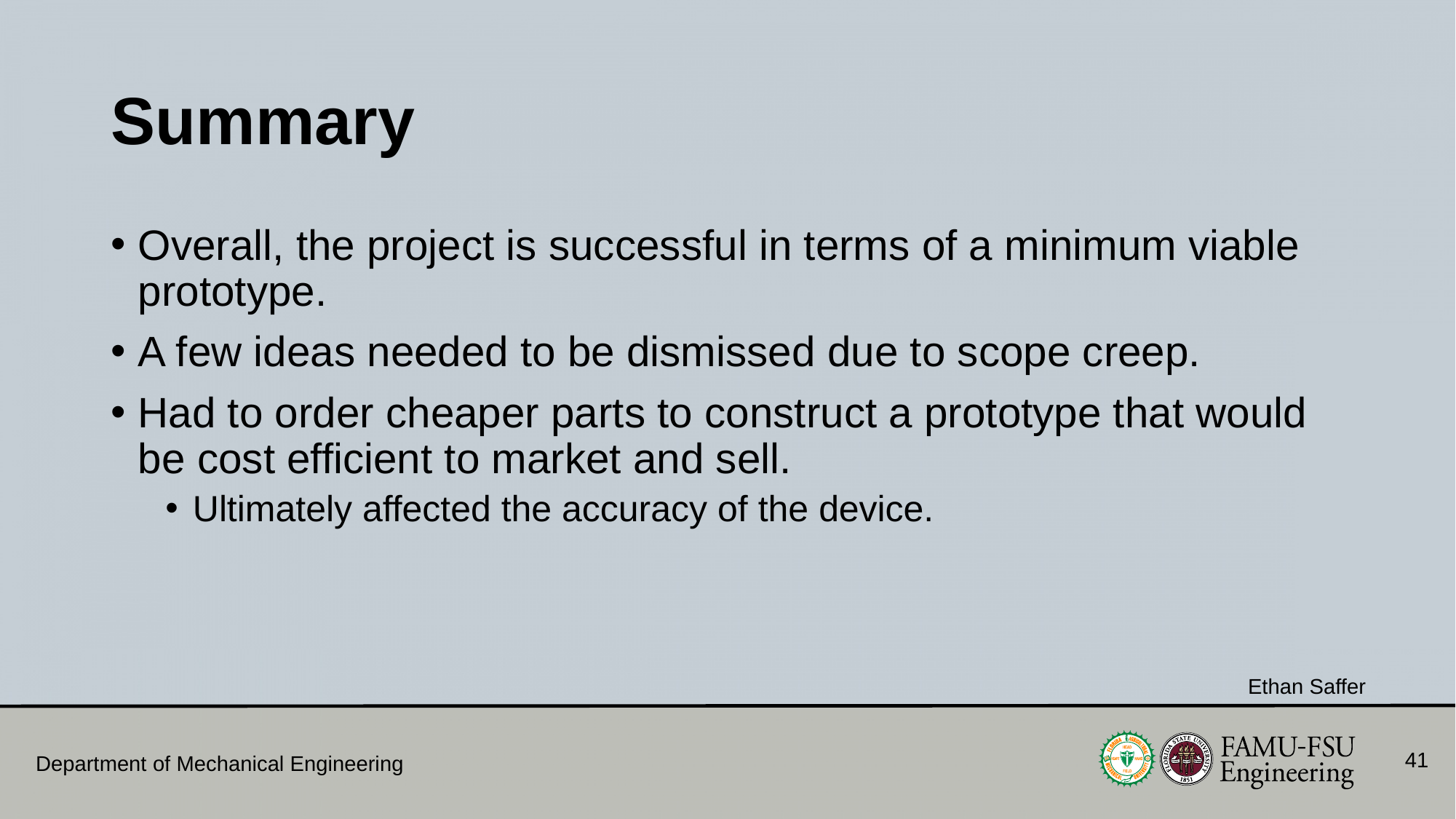

# Summary
Overall, the project is successful in terms of a minimum viable prototype.
A few ideas needed to be dismissed due to scope creep.
Had to order cheaper parts to construct a prototype that would be cost efficient to market and sell.
Ultimately affected the accuracy of the device.

Ethan Saffer
41